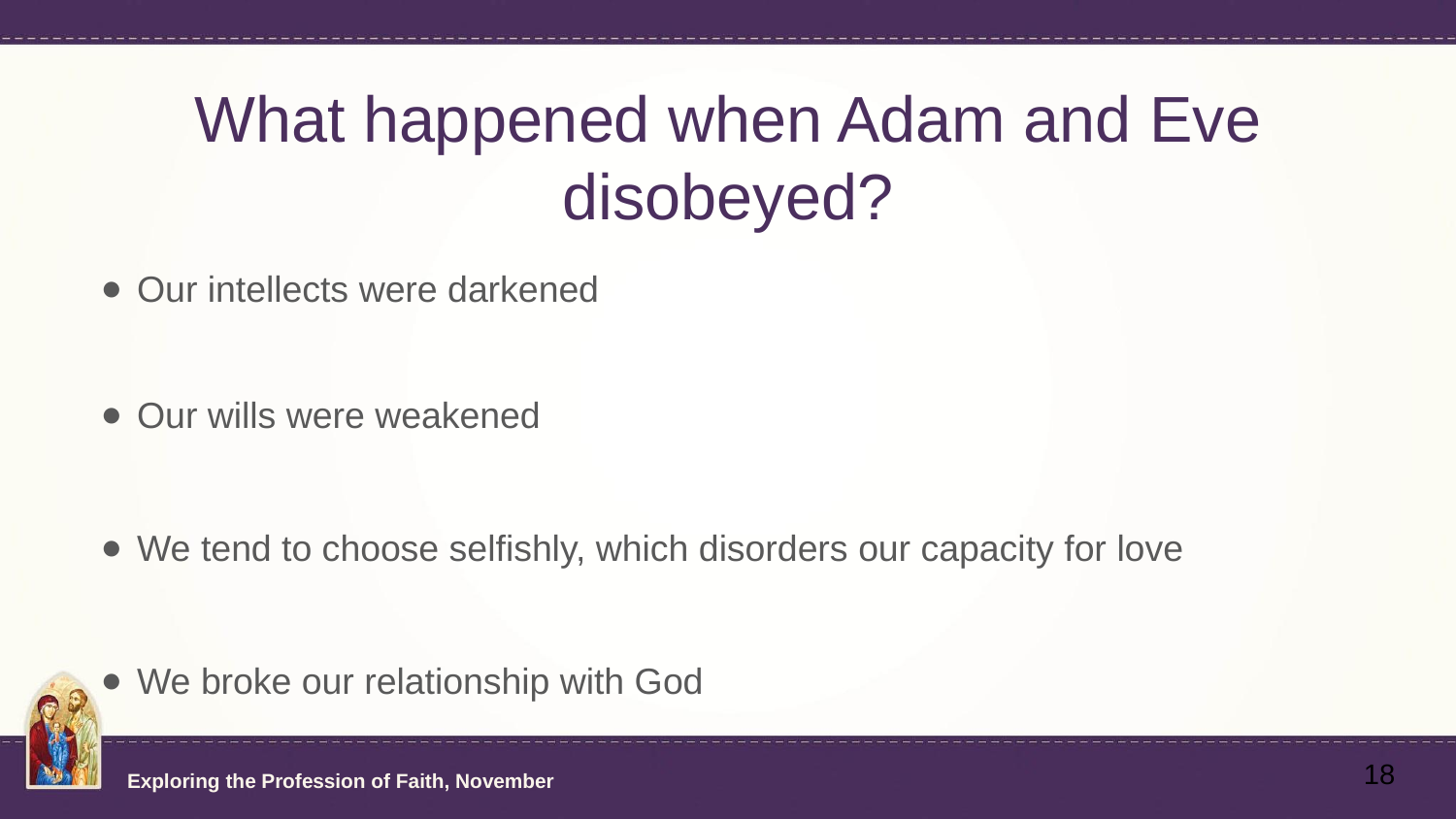

# What happened when Adam and Eve disobeyed?
Our intellects were darkened
Our wills were weakened
We tend to choose selfishly, which disorders our capacity for love
We broke our relationship with God
18
Exploring the Profession of Faith, November